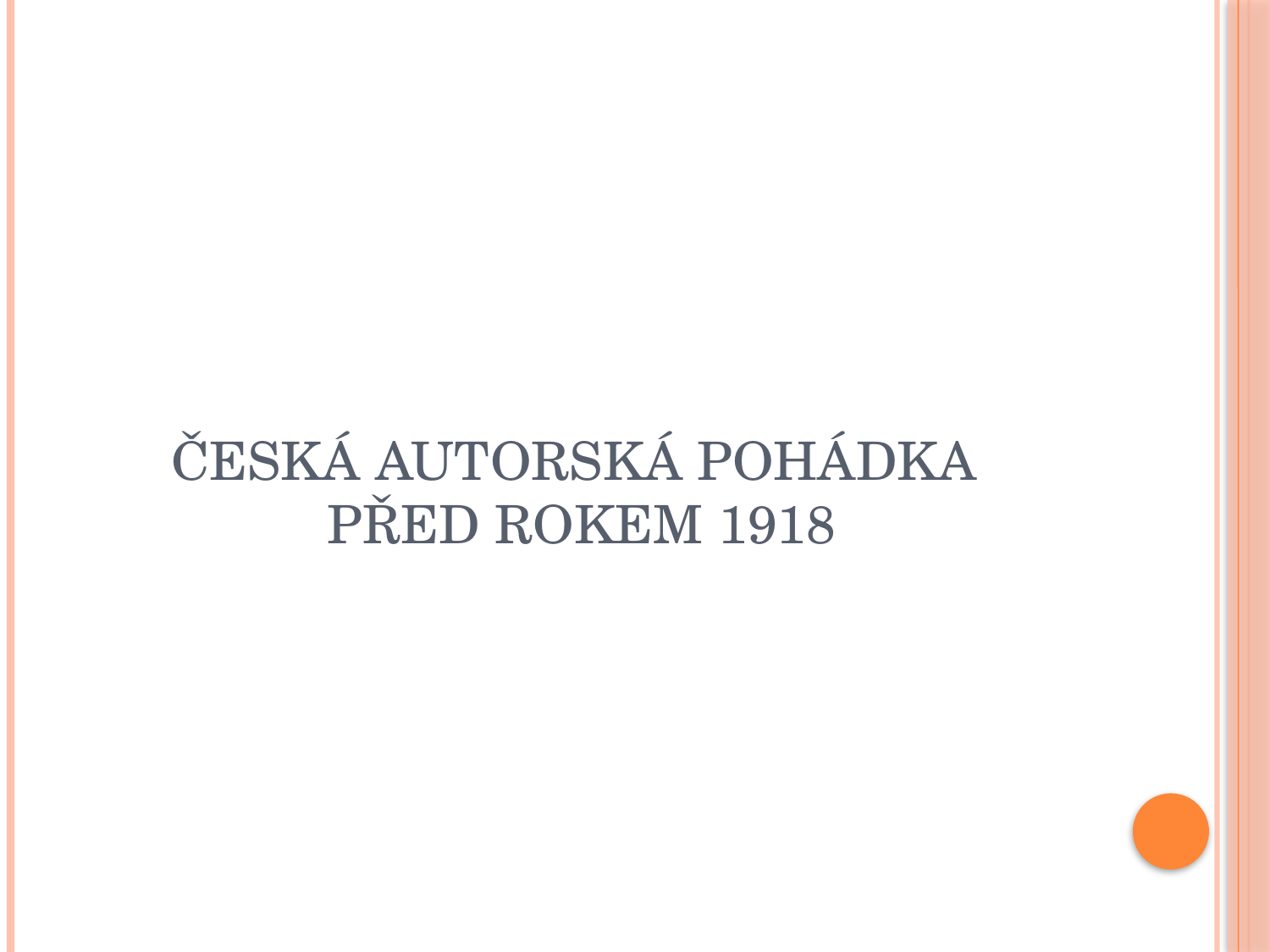

# Česká autorská pohádka před rokem 1918